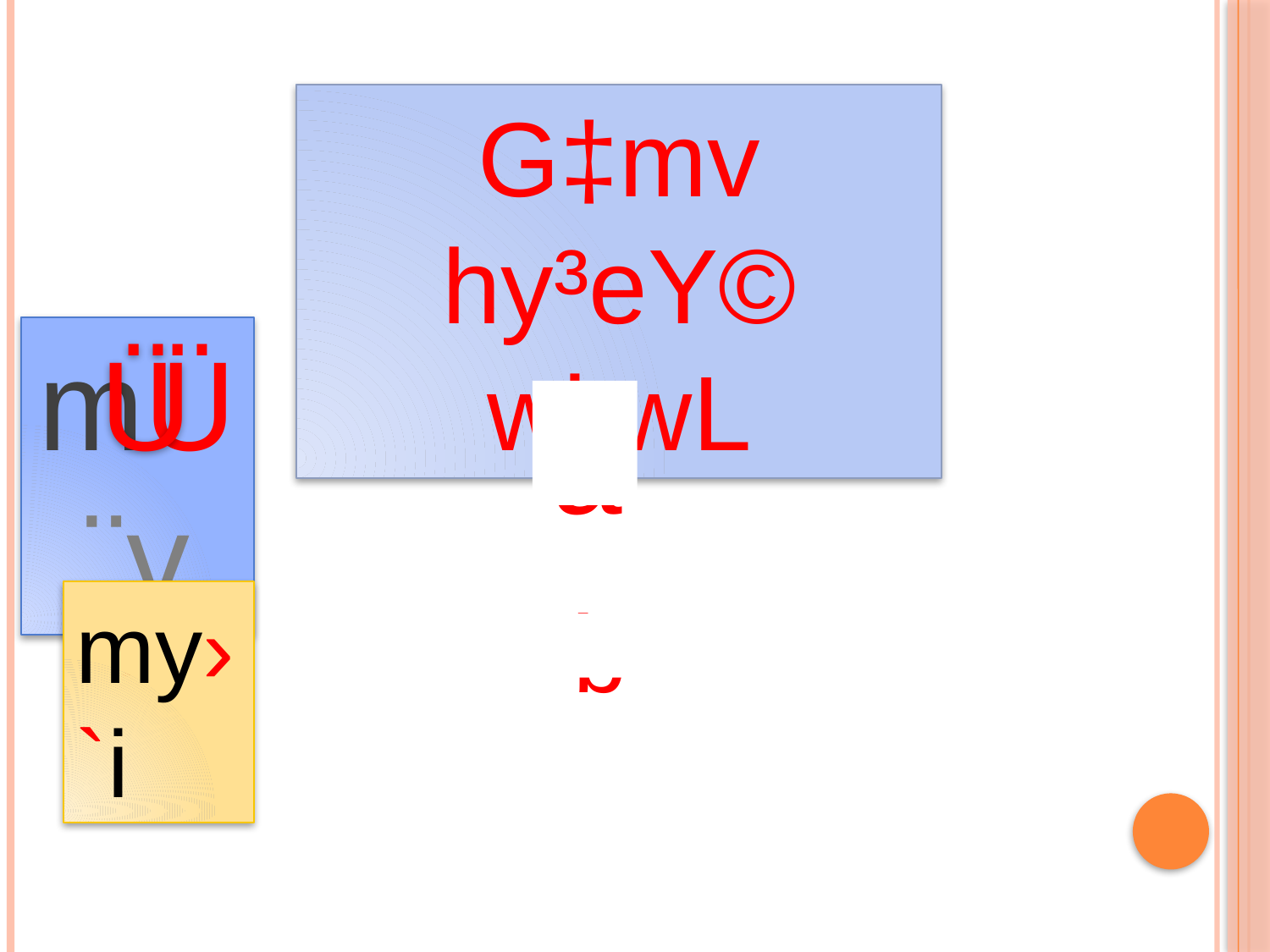

G‡mv hy³eY© wkwL
mÜ¨v
 Ü
b

a
my›`i
›`
`
b